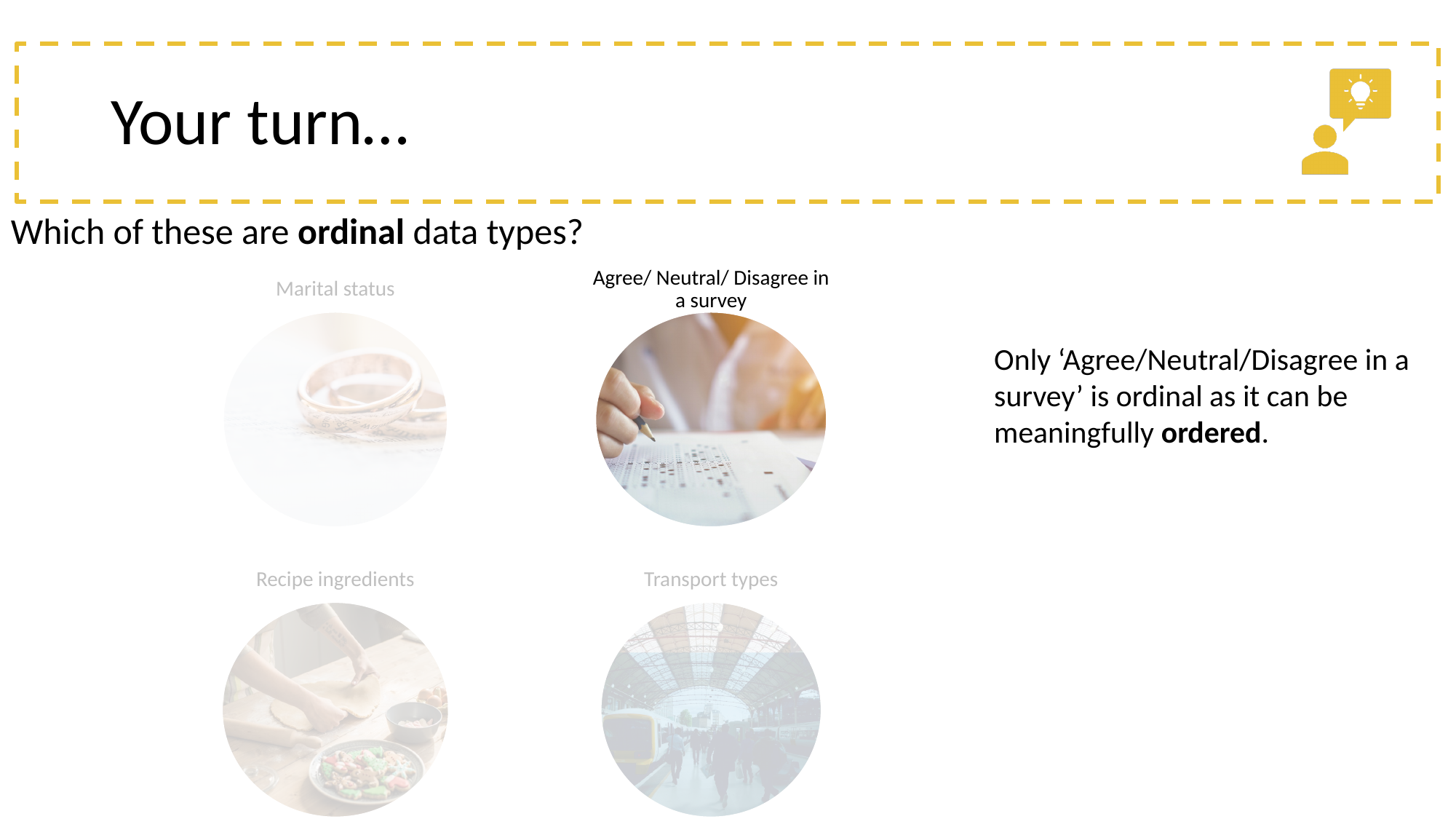

# Your turn…
Which of these are ordinal data types?
Marital status
Agree/ Neutral/ Disagree in a survey
Recipe ingredients
Transport types
Only ‘Agree/Neutral/Disagree in a survey’ is ordinal as it can be meaningfully ordered.